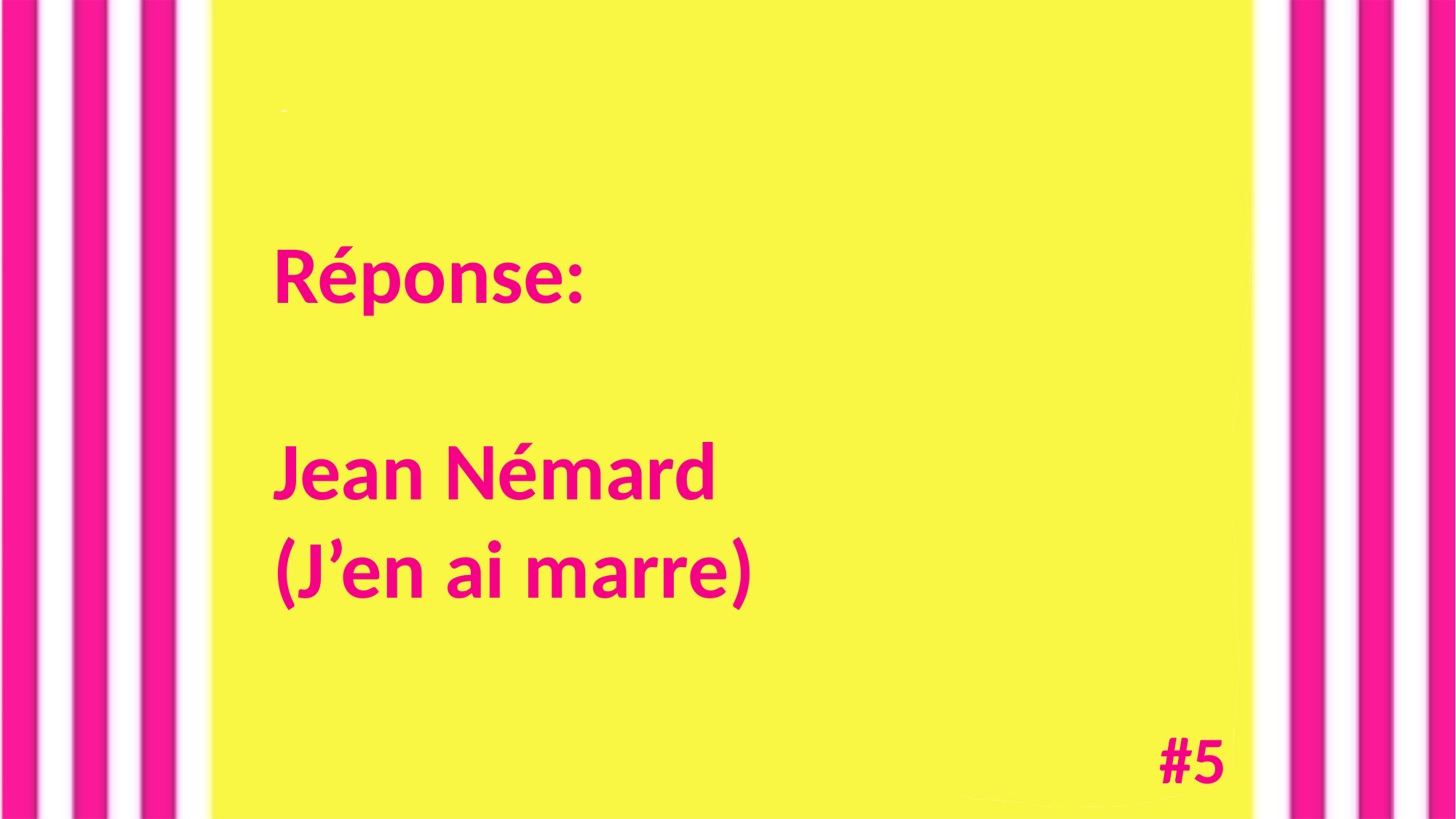

Réponse:

Jean Némard
(J’en ai marre)
#5